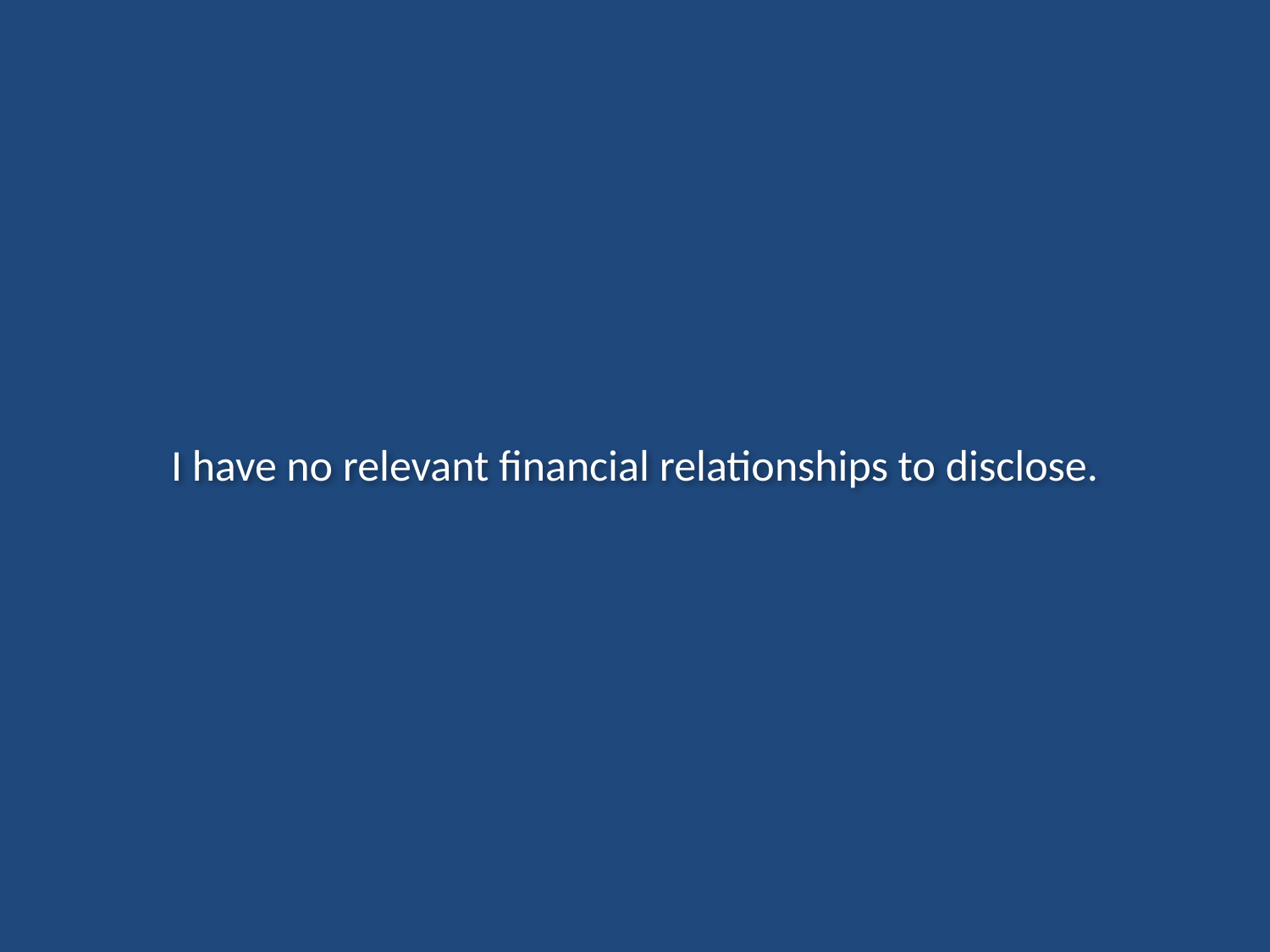

I have no relevant financial relationships to disclose.